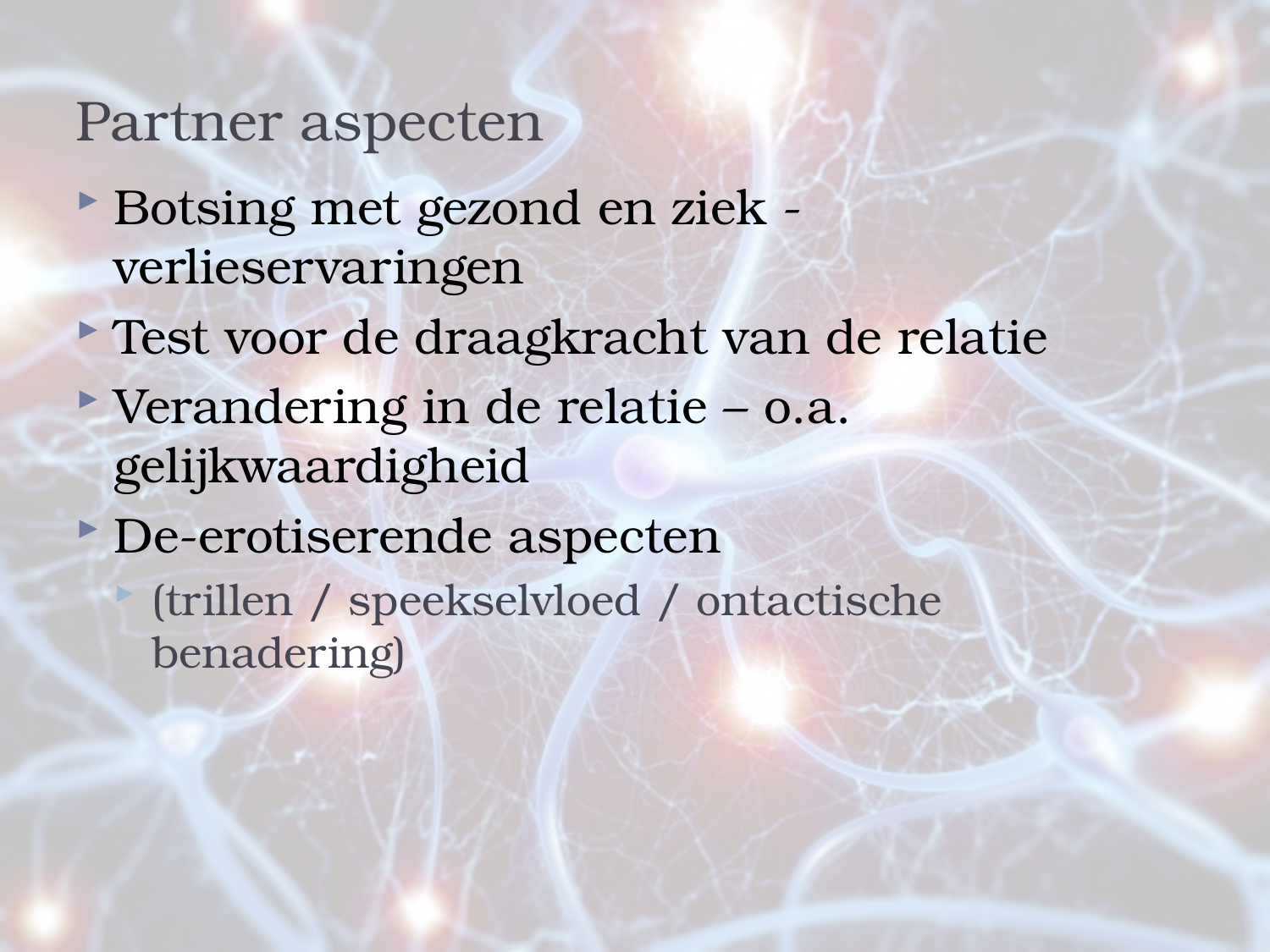

# Partner aspecten
Botsing met gezond en ziek - verlieservaringen
Test voor de draagkracht van de relatie
Verandering in de relatie – o.a. gelijkwaardigheid
De-erotiserende aspecten
(trillen / speekselvloed / ontactische benadering)